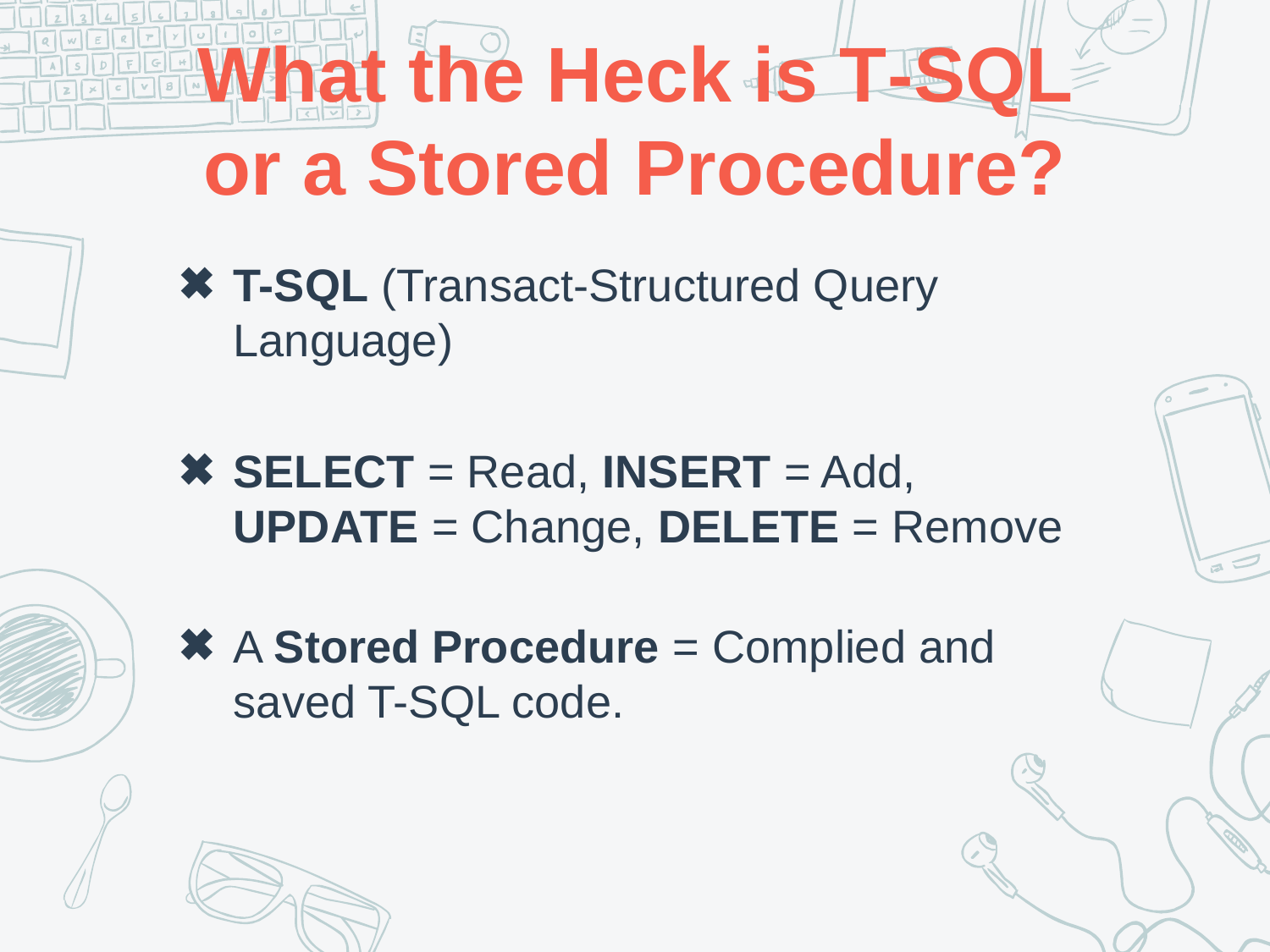

# What the Heck is T-SQL or a Stored Procedure?
T-SQL (Transact-Structured Query Language)

SELECT = Read, INSERT = Add, UPDATE = Change, DELETE = Remove

A Stored Procedure = Complied and saved T-SQL code.